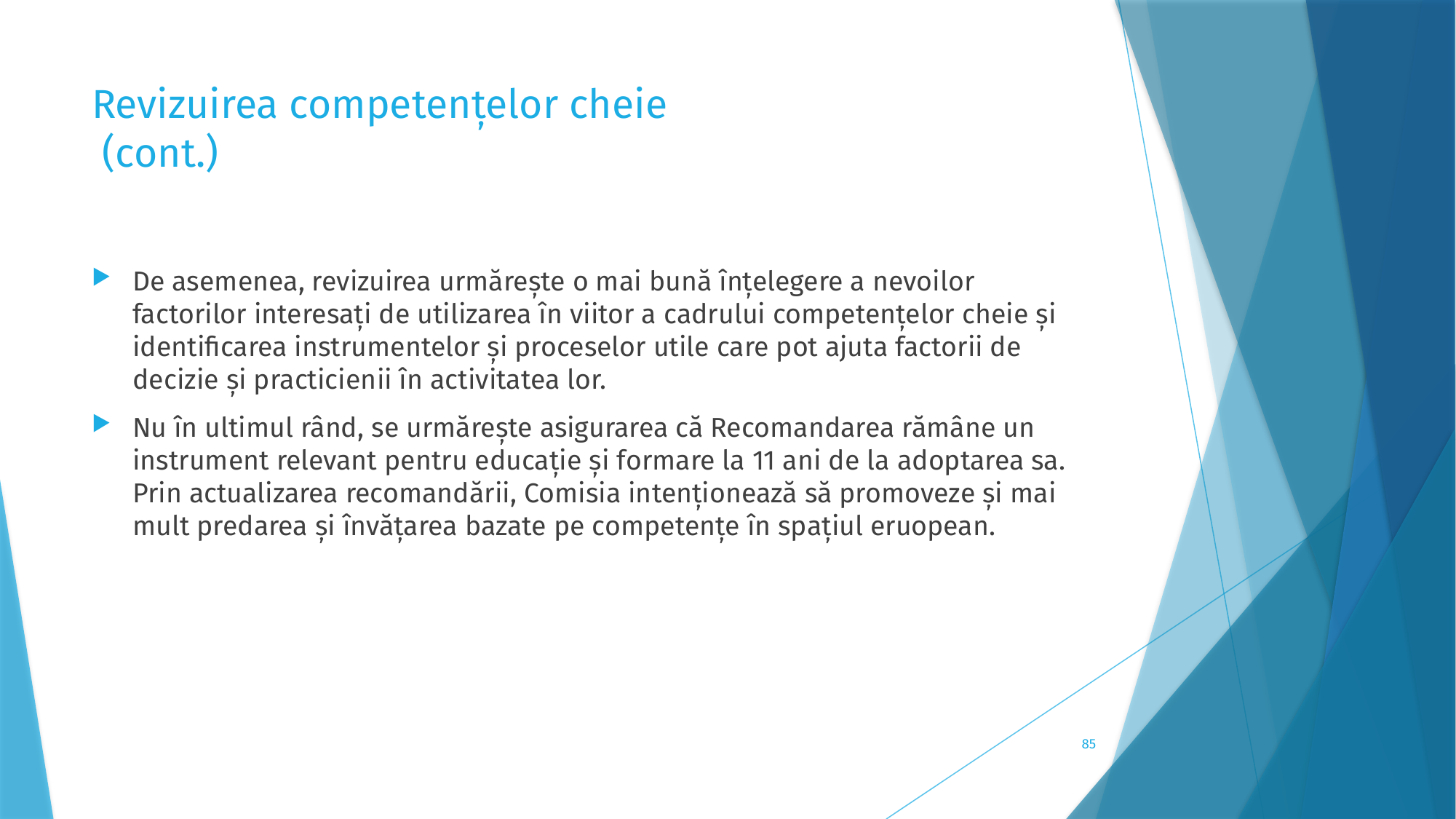

# Revizuirea competențelor cheie (cont.)
De asemenea, revizuirea urmărește o mai bună înțelegere a nevoilor factorilor interesați de utilizarea în viitor a cadrului competențelor cheie și identificarea instrumentelor și proceselor utile care pot ajuta factorii de decizie și practicienii în activitatea lor.
Nu în ultimul rând, se urmărește asigurarea că Recomandarea rămâne un instrument relevant pentru educație și formare la 11 ani de la adoptarea sa. Prin actualizarea recomandării, Comisia intenționează să promoveze și mai mult predarea și învățarea bazate pe competențe în spațiul eruopean.

85